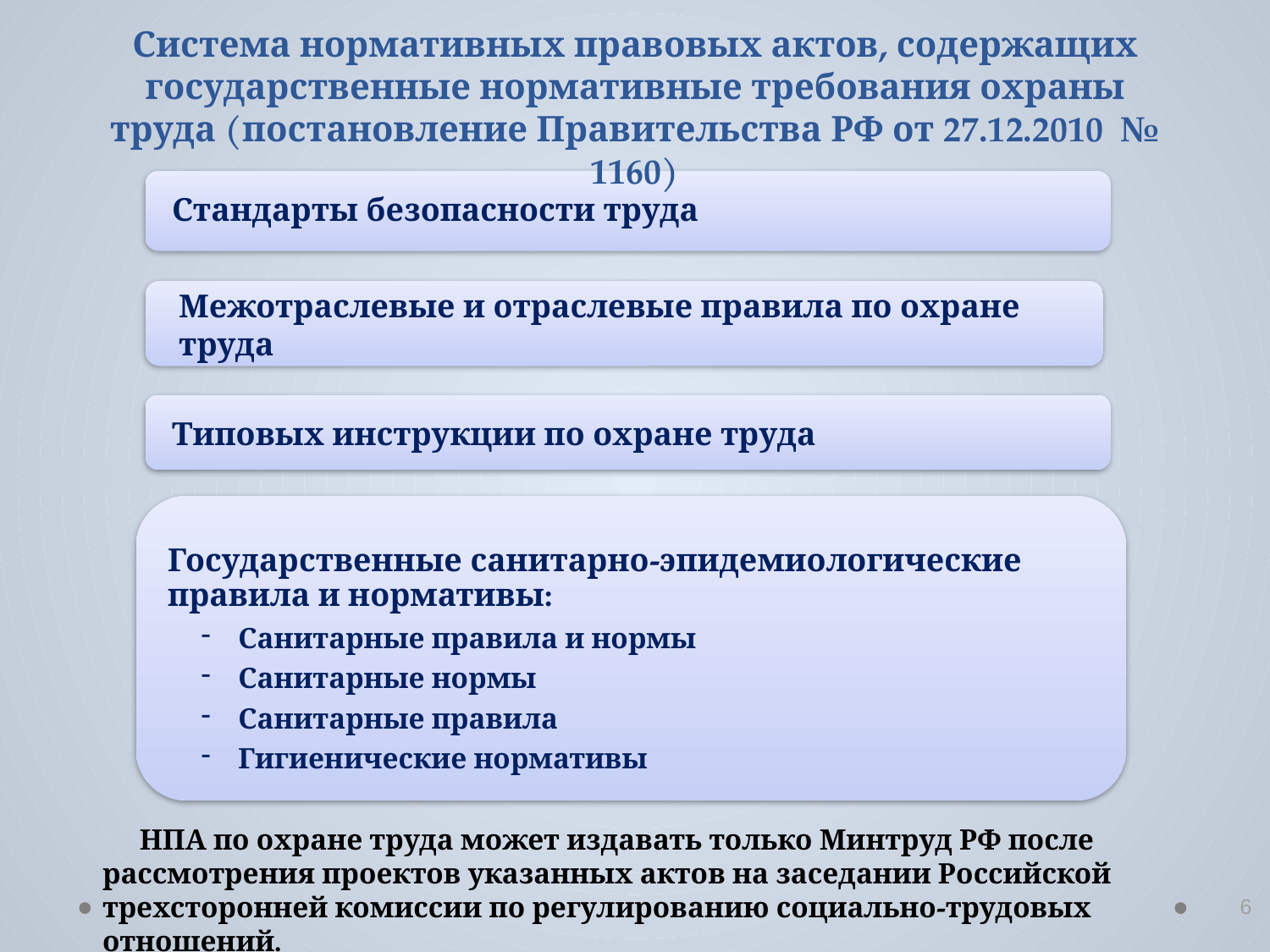

Система нормативных правовых актов, содержащих государственные нормативные требования охраны труда (постановление Правительства РФ от 27.12.2010  № 1160)

Стандарты безопасности труда

Межотраслевые и отраслевые правила по охране труда

Типовых инструкции по охране труда

Государственные санитарно-эпидемиологические правила и нормативы:
 Санитарные правила и нормы
 Санитарные нормы
 Санитарные правила
 Гигиенические нормативы

НПА по охране труда может издавать только Минтруд РФ после рассмотрения проектов указанных актов на заседании Российской трехсторонней комиссии по регулированию социально-трудовых отношений.
6